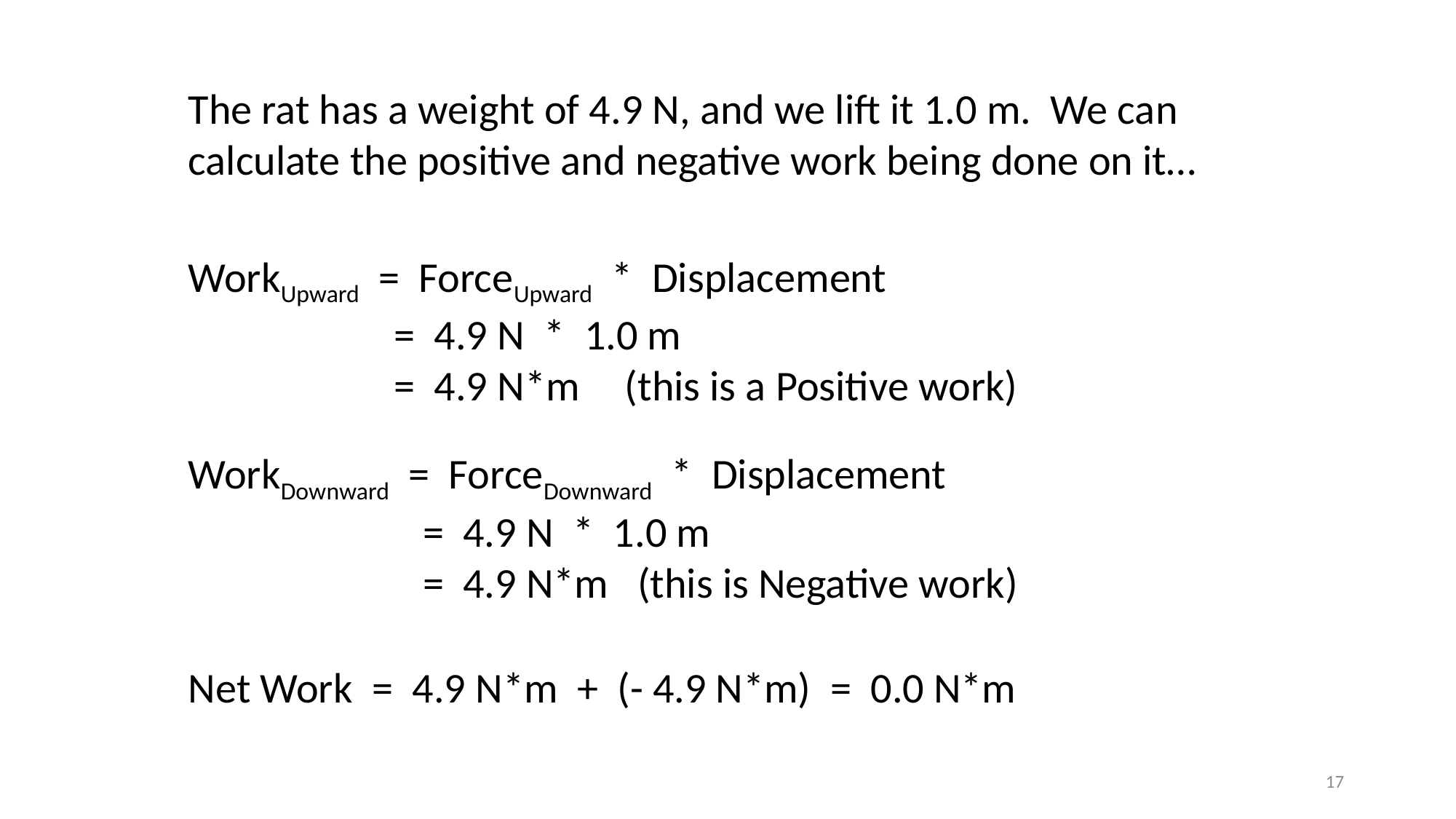

The rat has a weight of 4.9 N, and we lift it 1.0 m.  We can calculate the positive and negative work being done on it…
WorkUpward  =  ForceUpward  *  Displacement
	          =  4.9 N  *  1.0 m
	          =  4.9 N*m 	(this is a Positive work)
WorkDownward  =  ForceDownward  *  Displacement
	             =  4.9 N  *  1.0 m
	             =  4.9 N*m   (this is Negative work)
Net Work  =  4.9 N*m  +  (- 4.9 N*m)  =  0.0 N*m
17